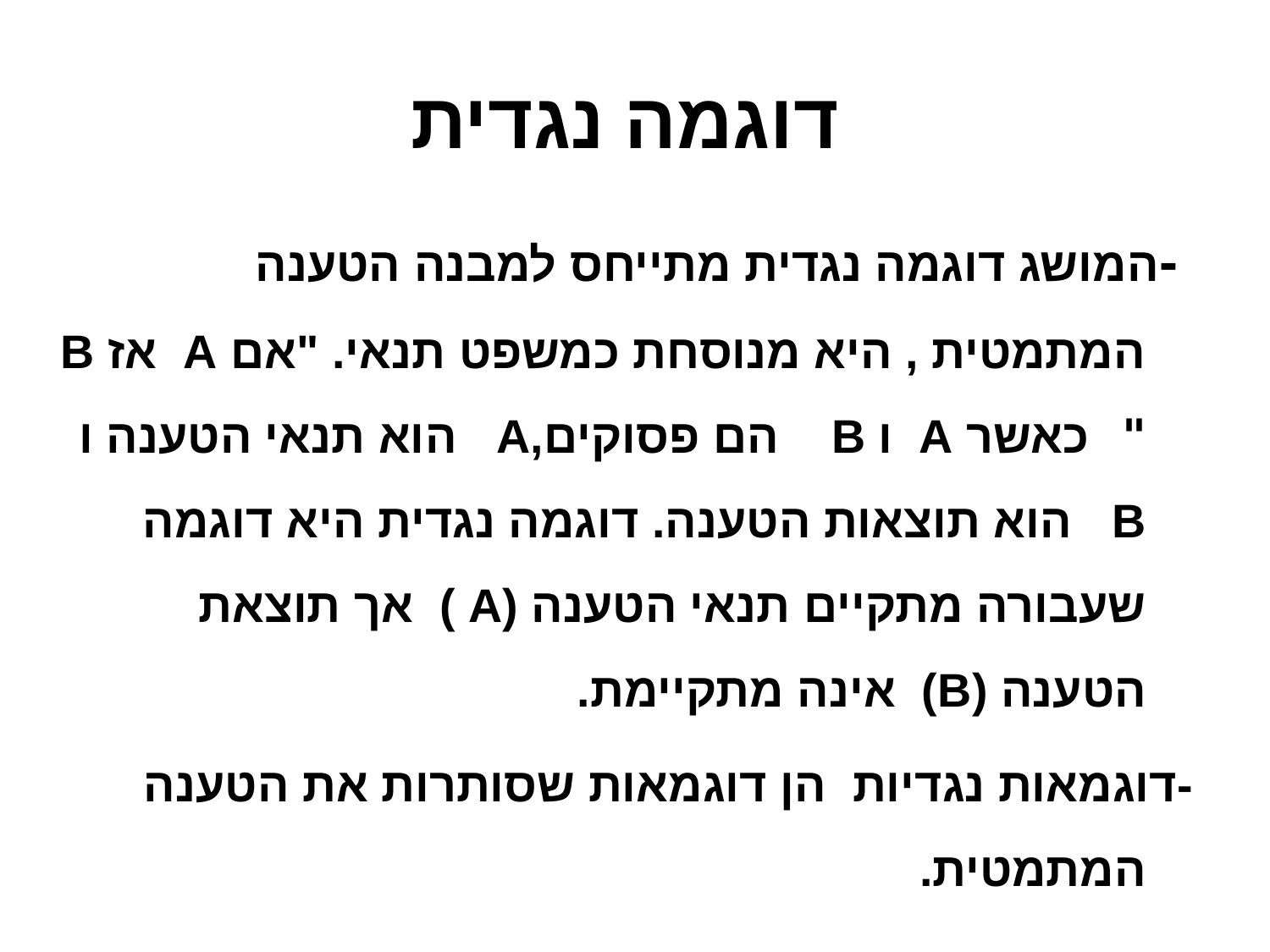

# דוגמה נגדית
 -המושג דוגמה נגדית מתייחס למבנה הטענה המתמטית , היא מנוסחת כמשפט תנאי. "אם A  אז B "  כאשר A  ו B    הם פסוקים,A   הוא תנאי הטענה ו B   הוא תוצאות הטענה. דוגמה נגדית היא דוגמה שעבורה מתקיים תנאי הטענה (A )  אך תוצאת הטענה (B)  אינה מתקיימת.
-דוגמאות נגדיות  הן דוגמאות שסותרות את הטענה המתמטית.